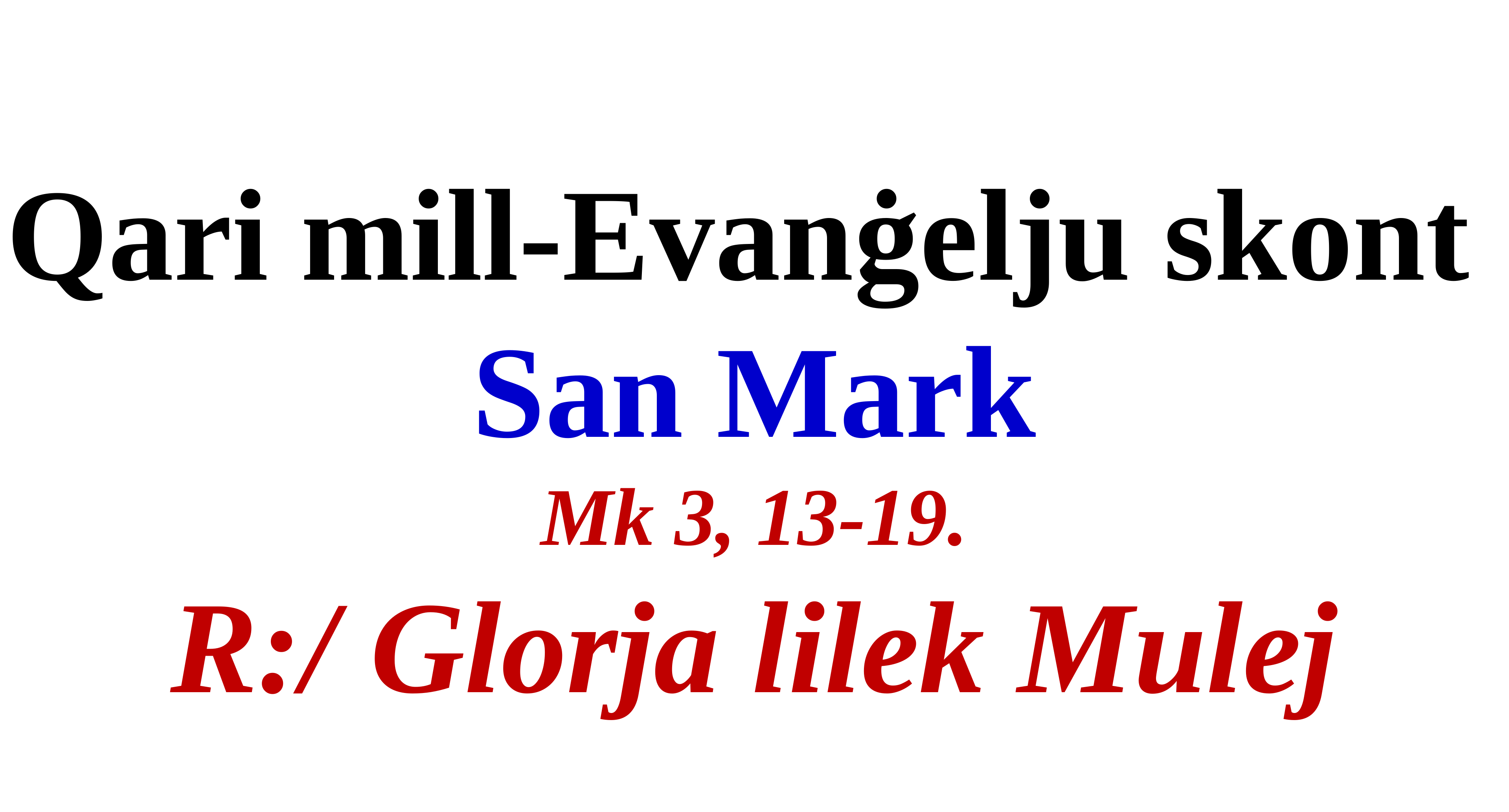

Qari mill-Evanġelju skont
San Mark
Mk 3, 13-19.
R:/ Glorja lilek Mulej